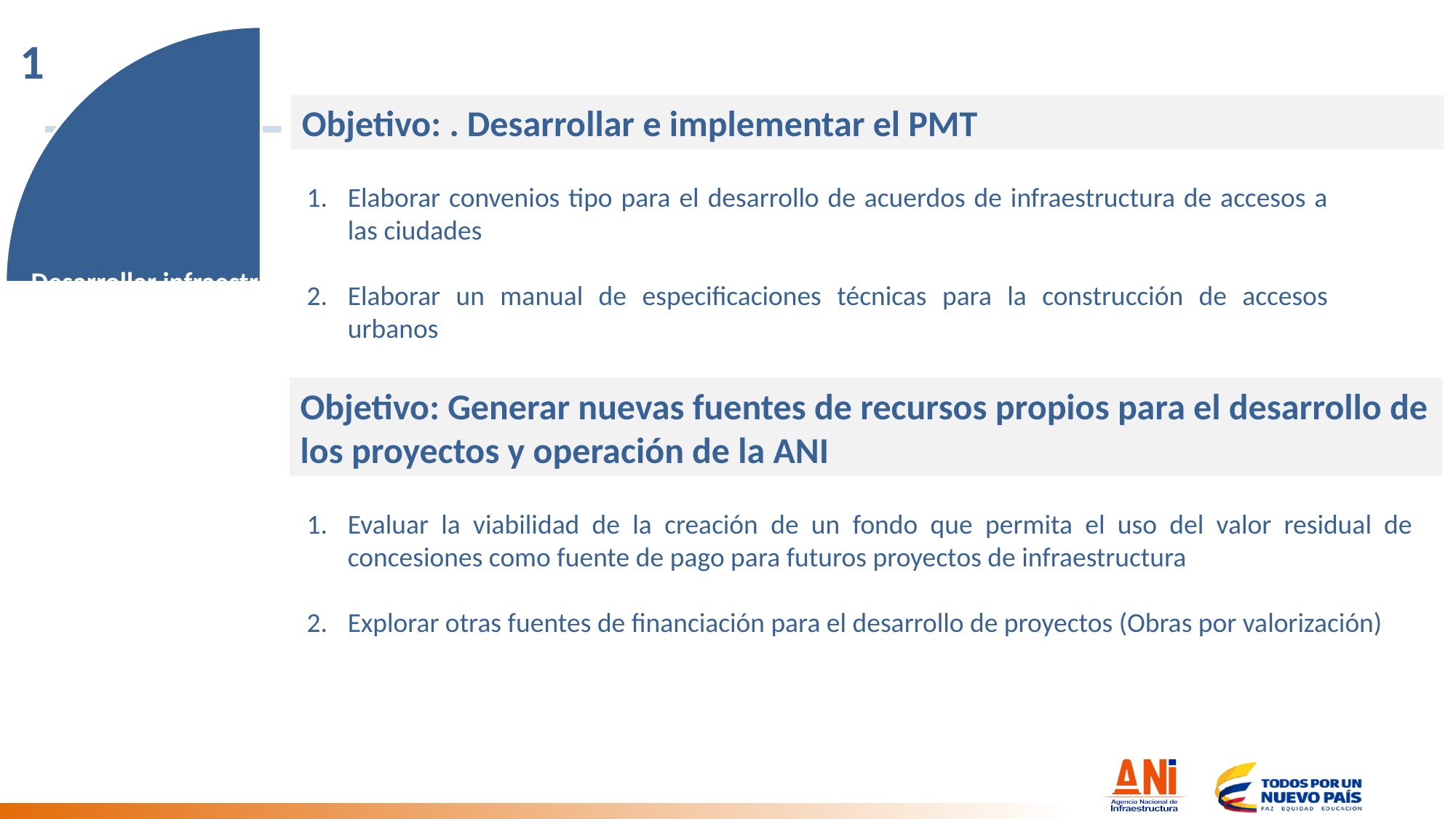

Gestionar el desarrollo adecuado de los contratos de concesión en ejecución
Generar confianza en los ciudadanos, Estado, inversionistas, y usuarios de infraestructura

Fortalecer la gestión y toma de decisiones oportunas, basados en el trabajo en equipo
Desarrollar infraestructura de transporte
1
Objetivo: . Desarrollar e implementar el PMT
Elaborar convenios tipo para el desarrollo de acuerdos de infraestructura de accesos a las ciudades

Elaborar un manual de especificaciones técnicas para la construcción de accesos urbanos

Objetivo: Generar nuevas fuentes de recursos propios para el desarrollo de los proyectos y operación de la ANI
Evaluar la viabilidad de la creación de un fondo que permita el uso del valor residual de concesiones como fuente de pago para futuros proyectos de infraestructura

Explorar otras fuentes de financiación para el desarrollo de proyectos (Obras por valorización)